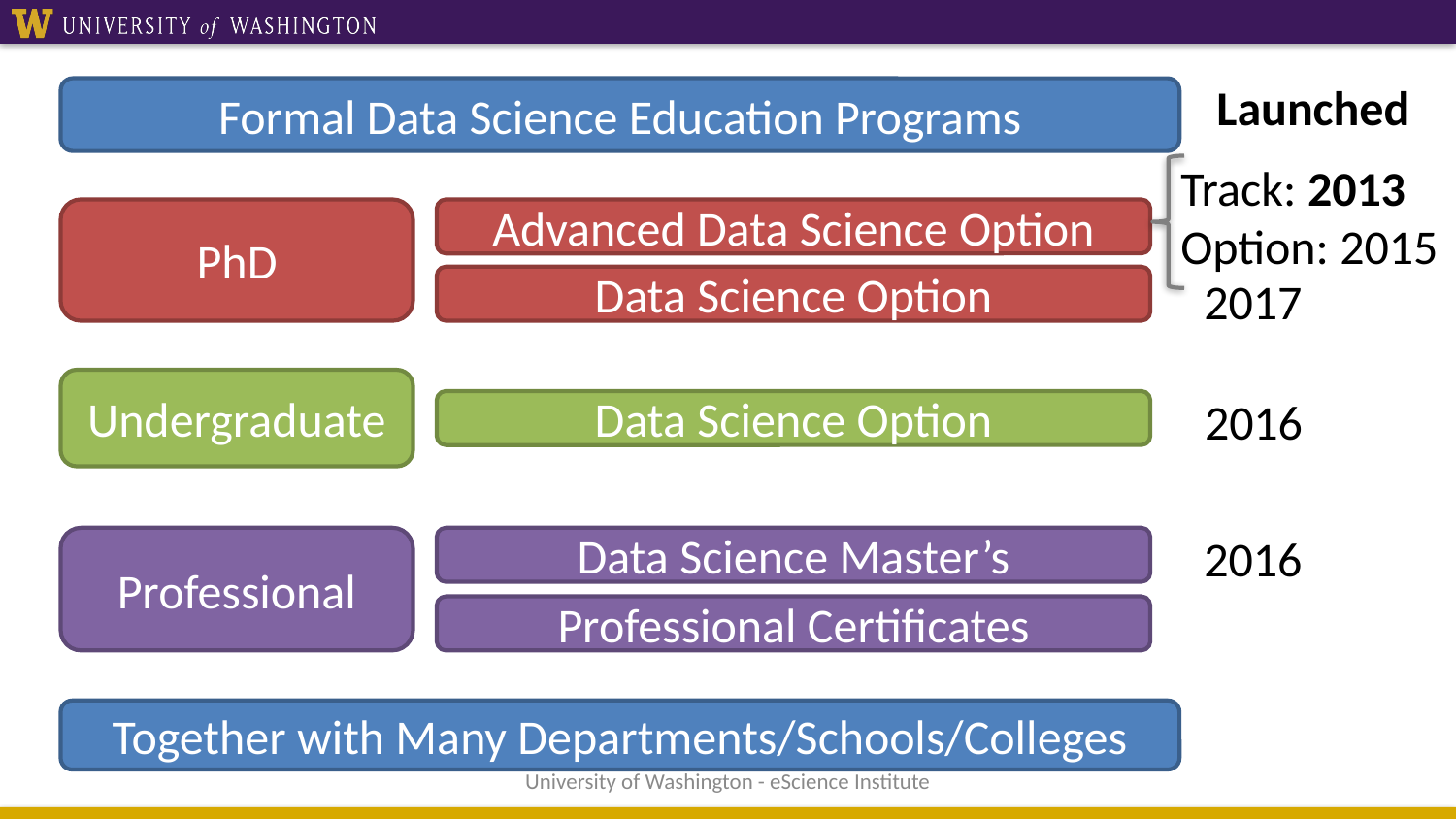

Launched
Formal Data Science Education Programs
Track: 2013
Option: 2015

PhD
Advanced Data Science Option
2017
Data Science Option
Undergraduate
2016
Data Science Option
2016
Data Science Master’s
Professional
Professional Certificates
Together with Many Departments/Schools/Colleges

University of Washington - eScience Institute